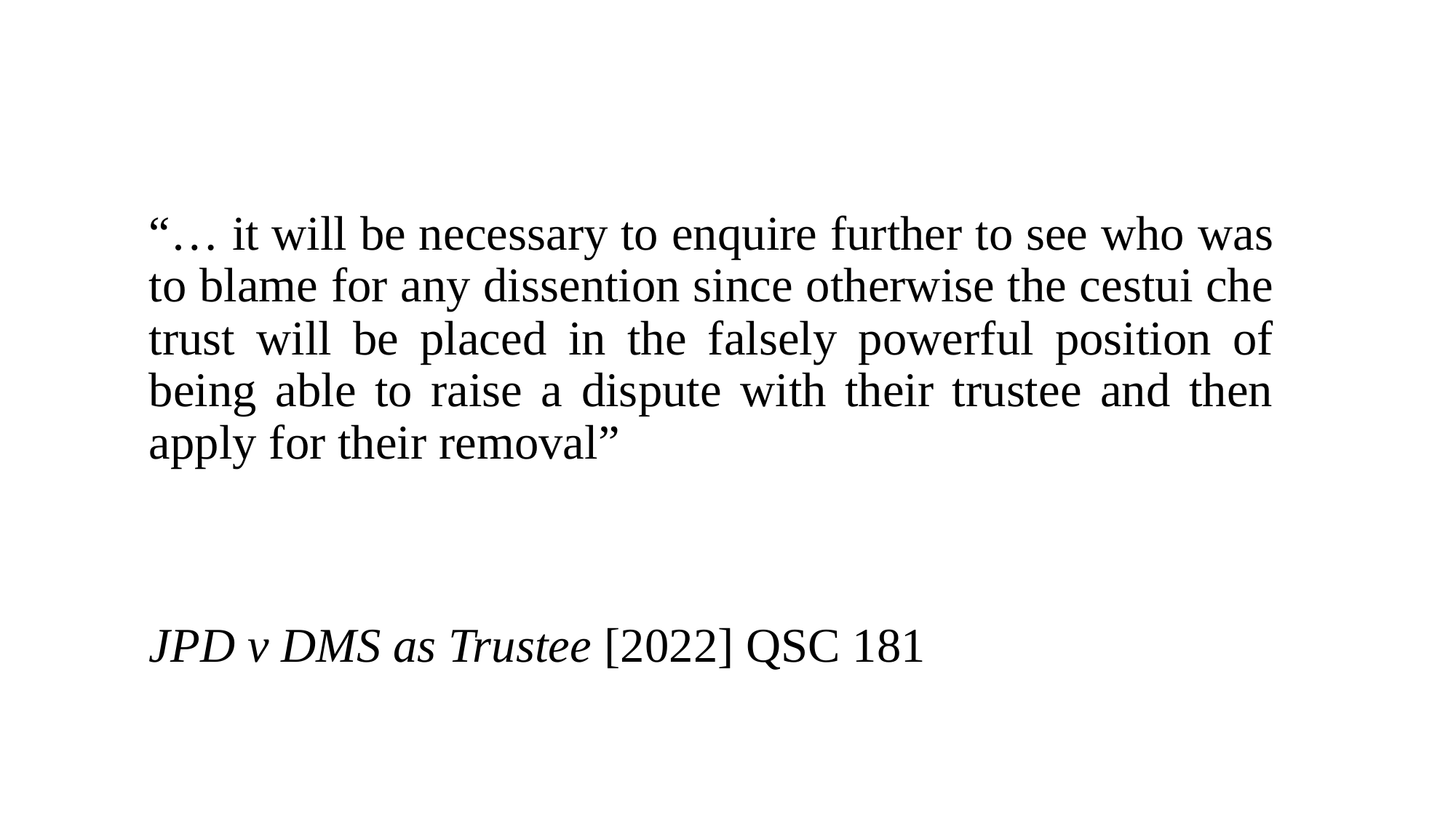

“… it will be necessary to enquire further to see who was to blame for any dissention since otherwise the cestui che trust will be placed in the falsely powerful position of being able to raise a dispute with their trustee and then apply for their removal”

JPD v DMS as Trustee [2022] QSC 181